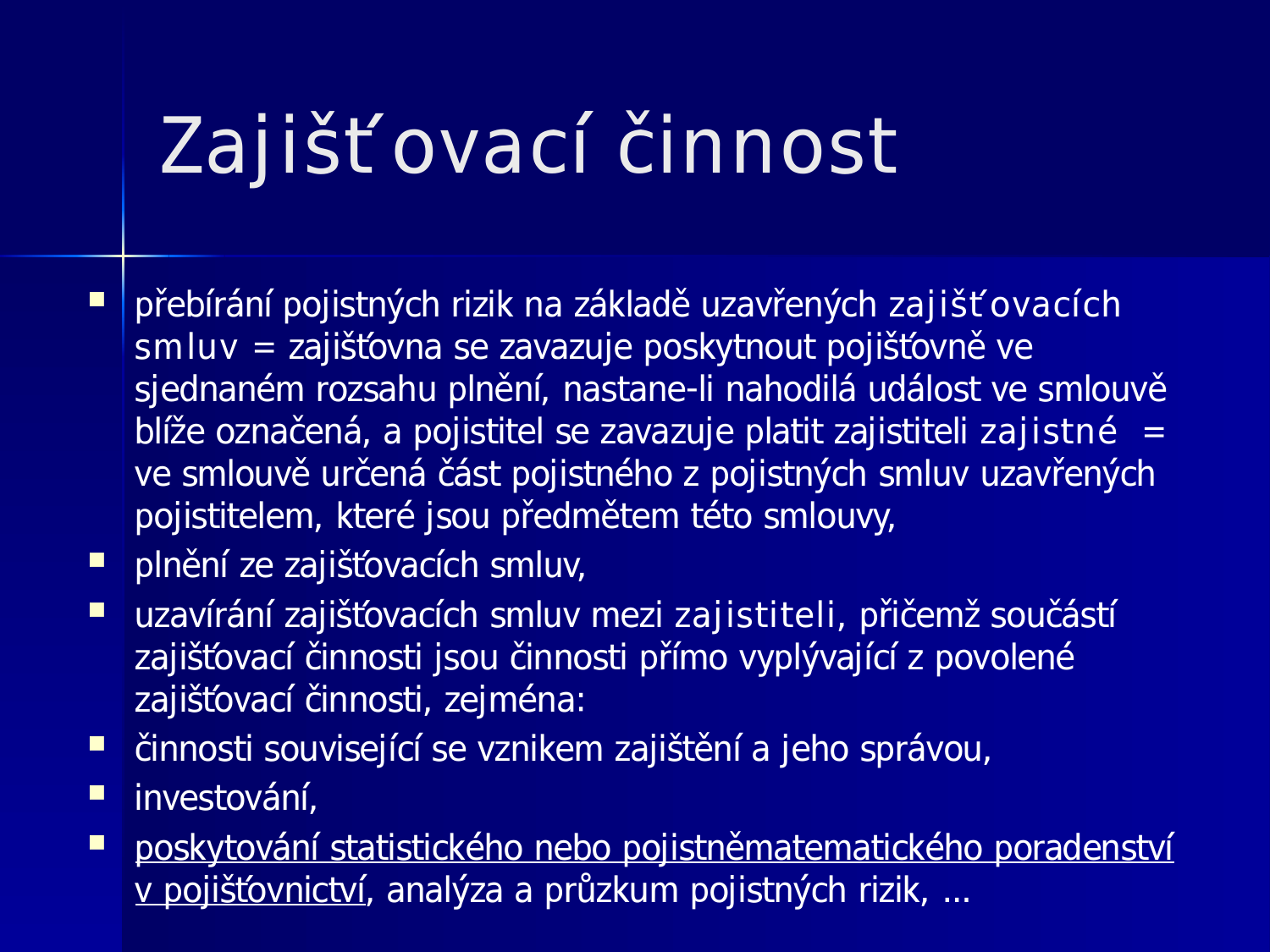

# Zajišťovací činnost
přebírání pojistných rizik na základě uzavřených zajišťovacích smluv = zajišťovna se zavazuje poskytnout pojišťovně ve sjednaném rozsahu plnění, nastane-li nahodilá událost ve smlouvě blíže označená, a pojistitel se zavazuje platit zajistiteli zajistné  = ve smlouvě určená část pojistného z pojistných smluv uzavřených pojistitelem, které jsou předmětem této smlouvy,
plnění ze zajišťovacích smluv,
uzavírání zajišťovacích smluv mezi zajistiteli, přičemž součástí zajišťovací činnosti jsou činnosti přímo vyplývající z povolené zajišťovací činnosti, zejména:
činnosti související se vznikem zajištění a jeho správou,
investování,
poskytování statistického nebo pojistněmatematického poradenství v pojišťovnictví, analýza a průzkum pojistných rizik, …